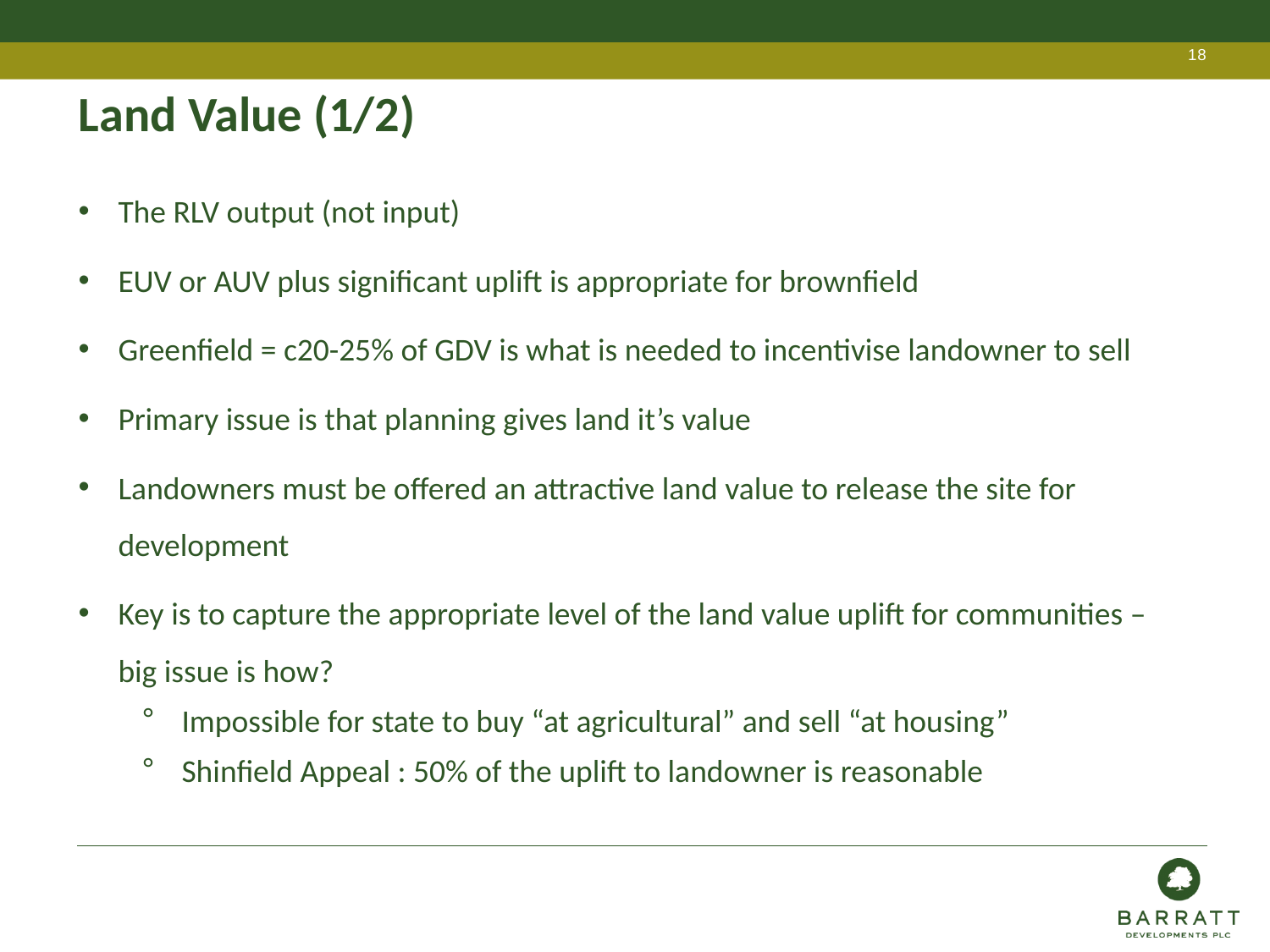

# Land Value (1/2)
The RLV output (not input)
EUV or AUV plus significant uplift is appropriate for brownfield
Greenfield = c20-25% of GDV is what is needed to incentivise landowner to sell
Primary issue is that planning gives land it’s value
Landowners must be offered an attractive land value to release the site for development
Key is to capture the appropriate level of the land value uplift for communities – big issue is how?
Impossible for state to buy “at agricultural” and sell “at housing”
Shinfield Appeal : 50% of the uplift to landowner is reasonable